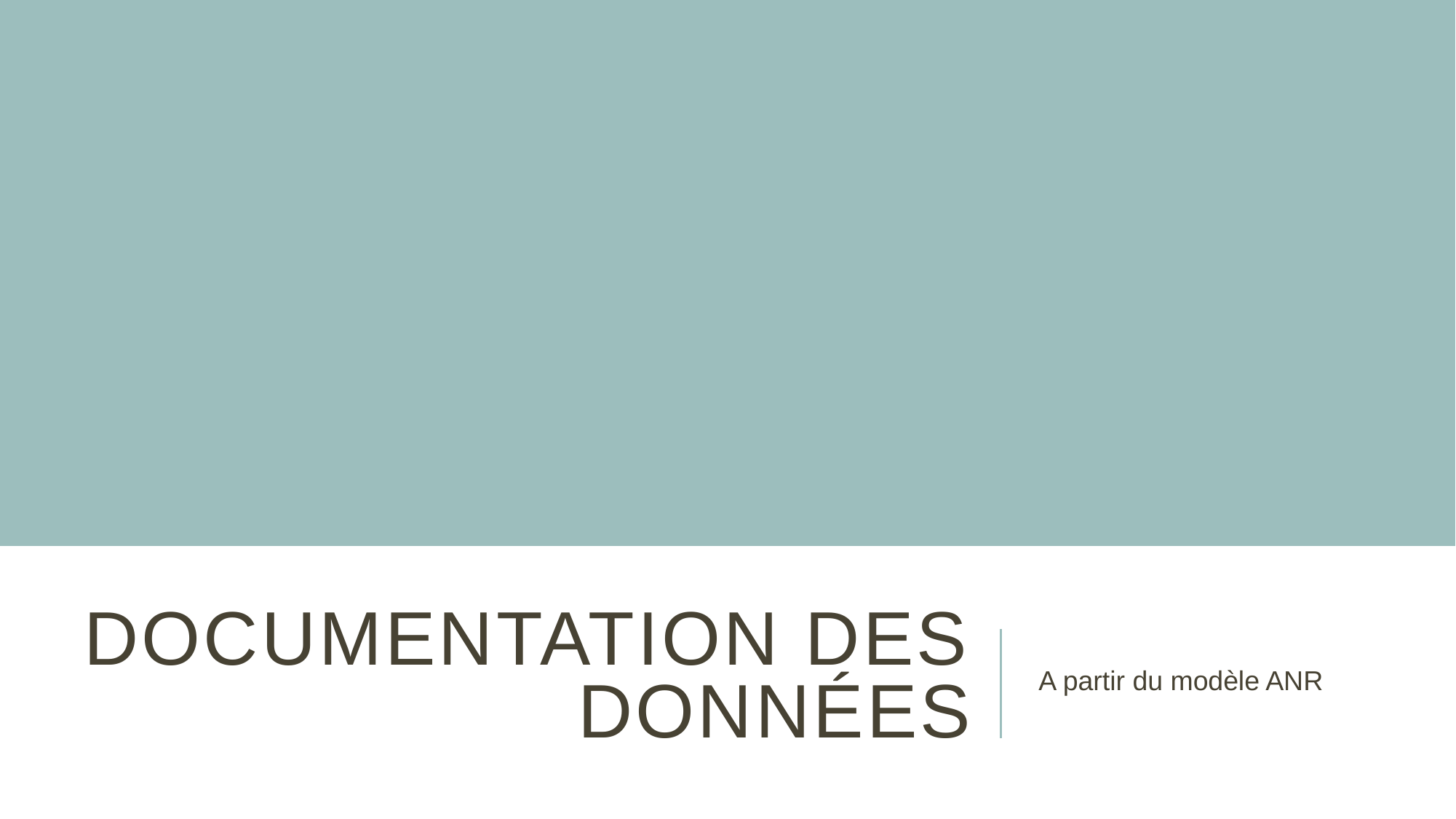

# Documentation des données
A partir du modèle ANR